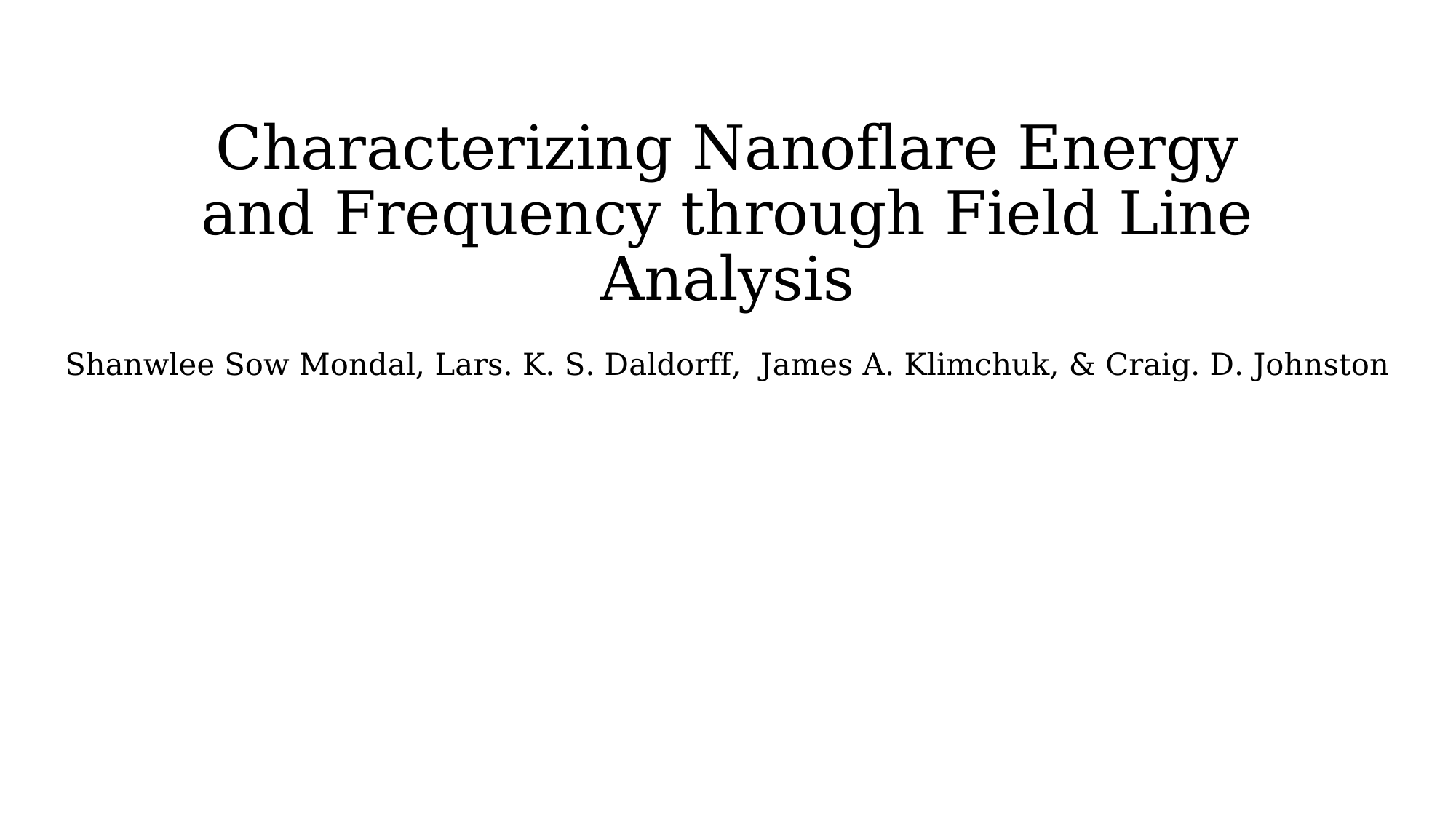

# Characterizing Nanoflare Energy and Frequency through Field Line Analysis
Shanwlee Sow Mondal, Lars. K. S. Daldorff,  James A. Klimchuk, & Craig. D. Johnston